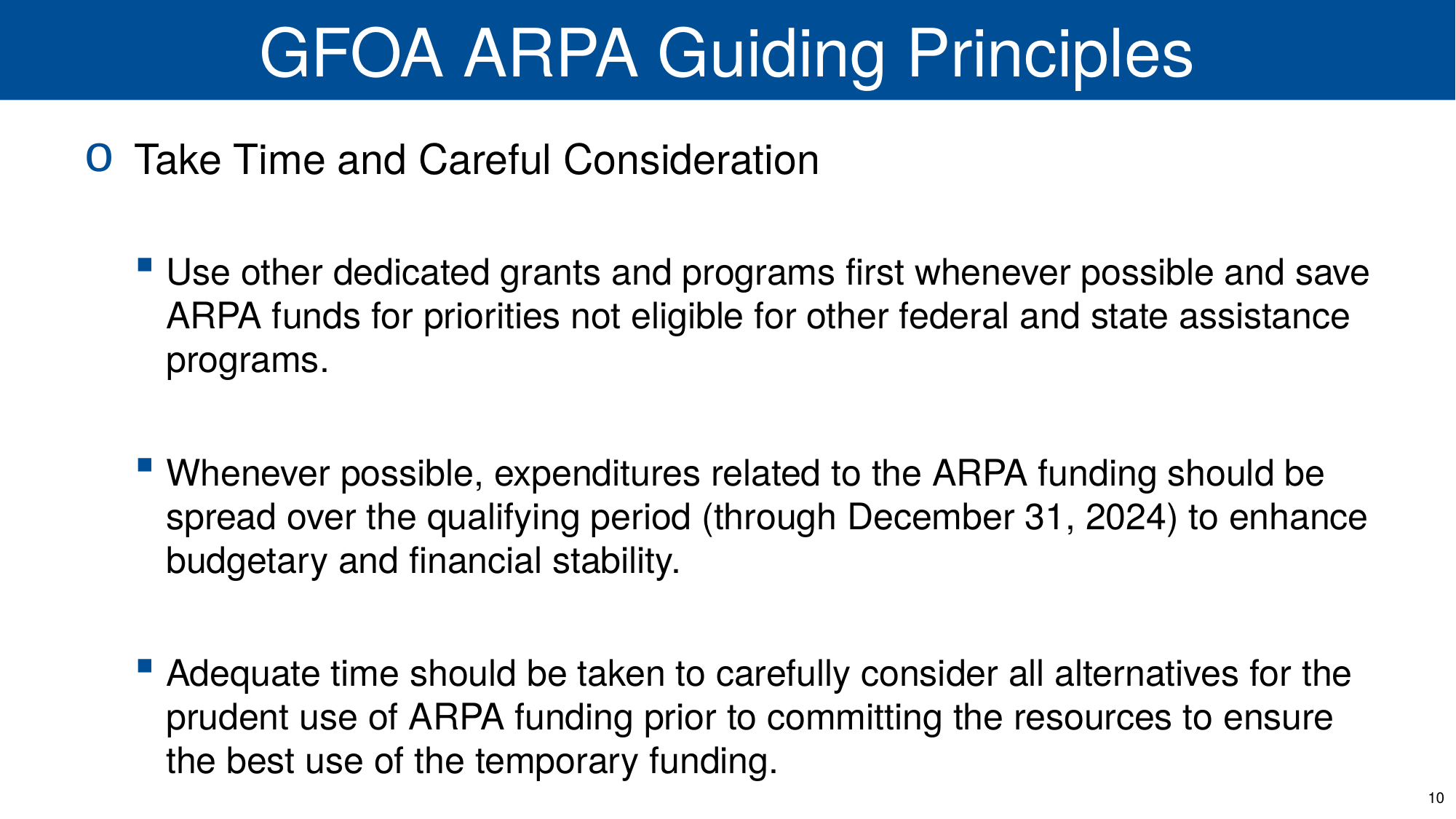

# GFOA ARPA Guiding Principles
Take Time and Careful Consideration

Use other dedicated grants and programs first whenever possible and save ARPA funds for priorities not eligible for other federal and state assistance programs.

Whenever possible, expenditures related to the ARPA funding should be spread over the qualifying period (through December 31, 2024) to enhance budgetary and financial stability.

Adequate time should be taken to carefully consider all alternatives for the prudent use of ARPA funding prior to committing the resources to ensure the best use of the temporary funding.

10